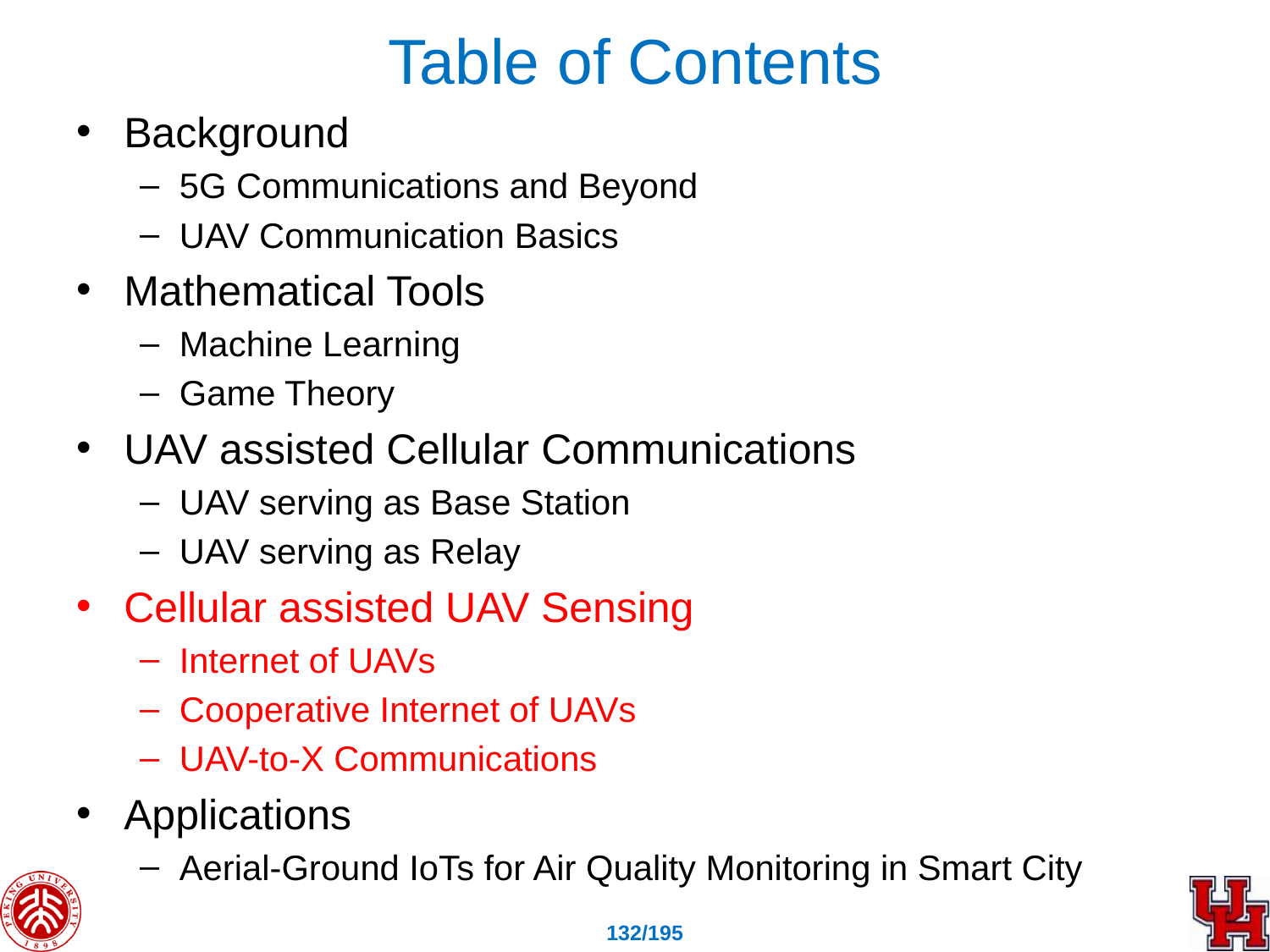

# Table of Contents
Background
5G Communications and Beyond
UAV Communication Basics
Mathematical Tools
Machine Learning
Game Theory
UAV assisted Cellular Communications
UAV serving as Base Station
UAV serving as Relay
Cellular assisted UAV Sensing
Internet of UAVs
Cooperative Internet of UAVs
UAV-to-X Communications
Applications
Aerial-Ground IoTs for Air Quality Monitoring in Smart City
132/195